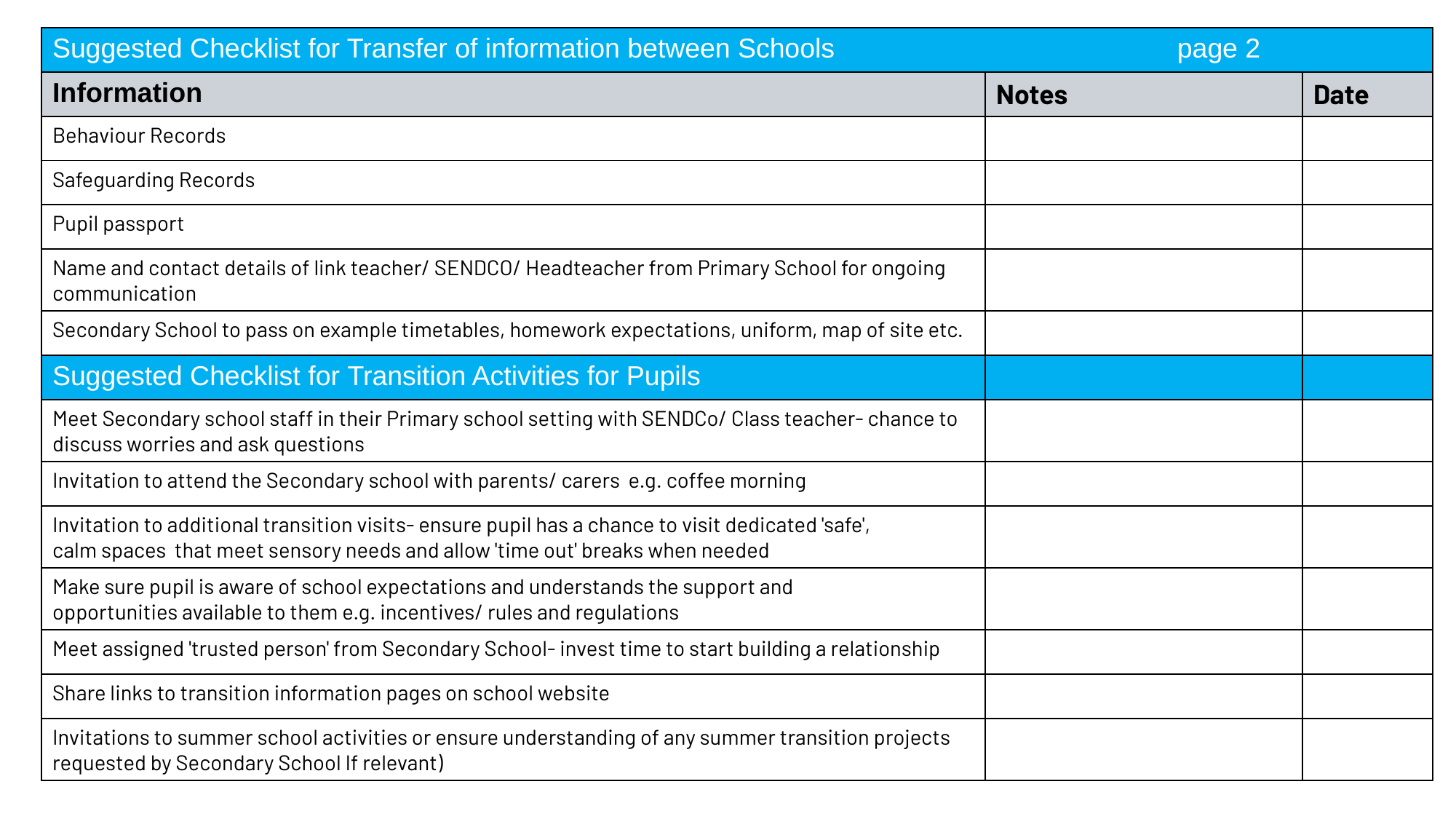

| Suggested Checklist for Transfer of information between Schools                                             page 2 |  |  |
| --- | --- | --- |
| Information | Notes | Date |
| Behaviour Records |  |  |
| Safeguarding Records |  |  |
| Pupil passport |  |  |
| Name and contact details of link teacher/ SENDCO/ Headteacher from Primary School for ongoing communication |  |  |
| Secondary School to pass on example timetables, homework expectations, uniform, map of site etc. |  |  |
| Suggested Checklist for Transition Activities for Pupils |  |  |
| Meet Secondary school staff in their Primary school setting with SENDCo/ Class teacher- chance to discuss worries and ask questions |  |  |
| Invitation to attend the Secondary school with parents/ carers  e.g. coffee morning |  |  |
| Invitation to additional transition visits- ensure pupil has a chance to visit dedicated 'safe', calm spaces  that meet sensory needs and allow 'time out' breaks when needed |  |  |
| Make sure pupil is aware of school expectations and understands the support and opportunities available to them e.g. incentives/ rules and regulations |  |  |
| Meet assigned 'trusted person' from Secondary School- invest time to start building a relationship |  |  |
| Share links to transition information pages on school website |  |  |
| Invitations to summer school activities or ensure understanding of any summer transition projects requested by Secondary School If relevant) |  |  |